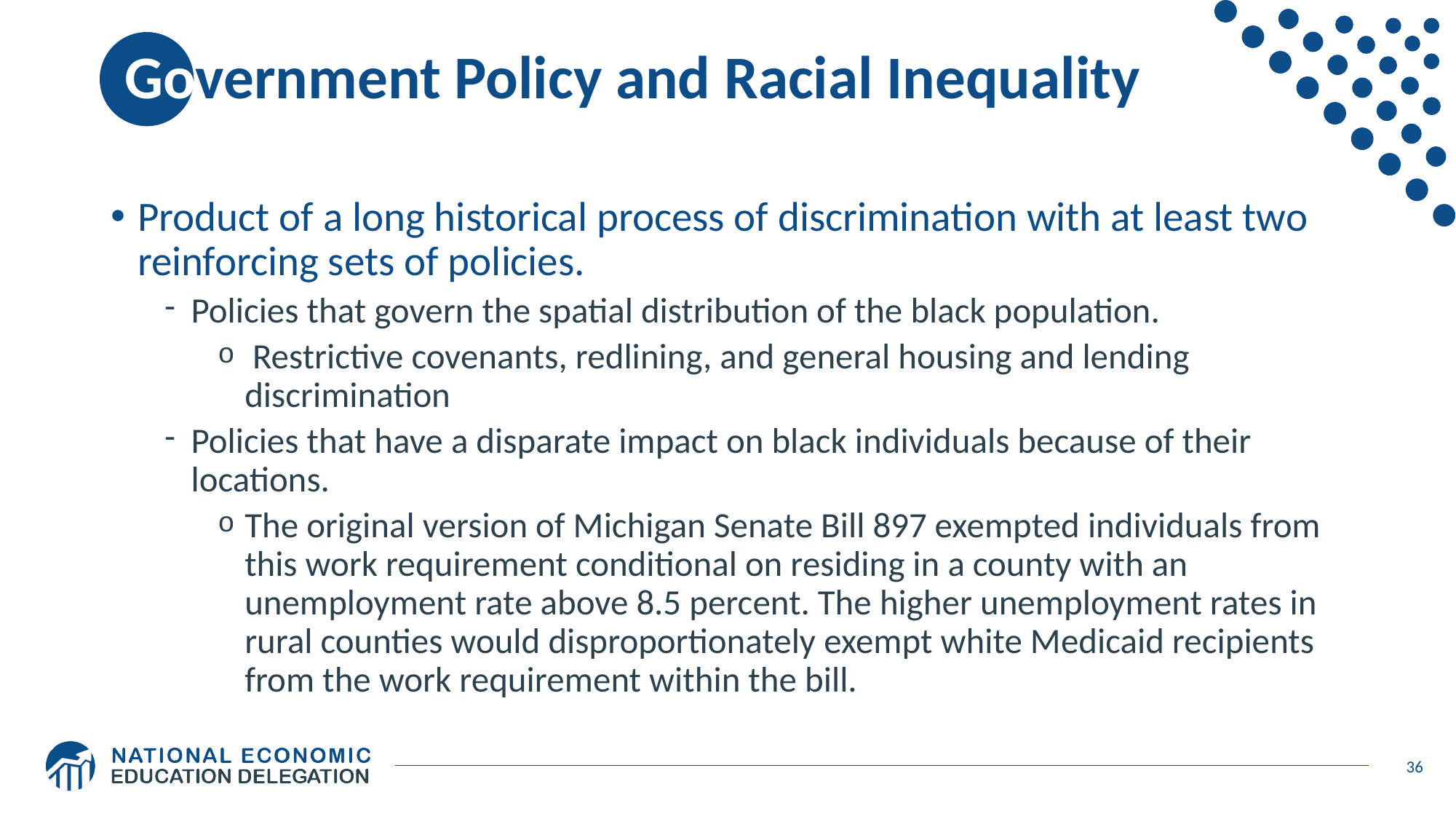

# Government Policy and Racial Inequality
Product of a long historical process of discrimination with at least two reinforcing sets of policies.
Policies that govern the spatial distribution of the black population.
 Restrictive covenants, redlining, and general housing and lending discrimination
Policies that have a disparate impact on black individuals because of their locations.
The original version of Michigan Senate Bill 897 exempted individuals from this work requirement conditional on residing in a county with an unemployment rate above 8.5 percent. The higher unemployment rates in rural counties would disproportionately exempt white Medicaid recipients from the work requirement within the bill.
36